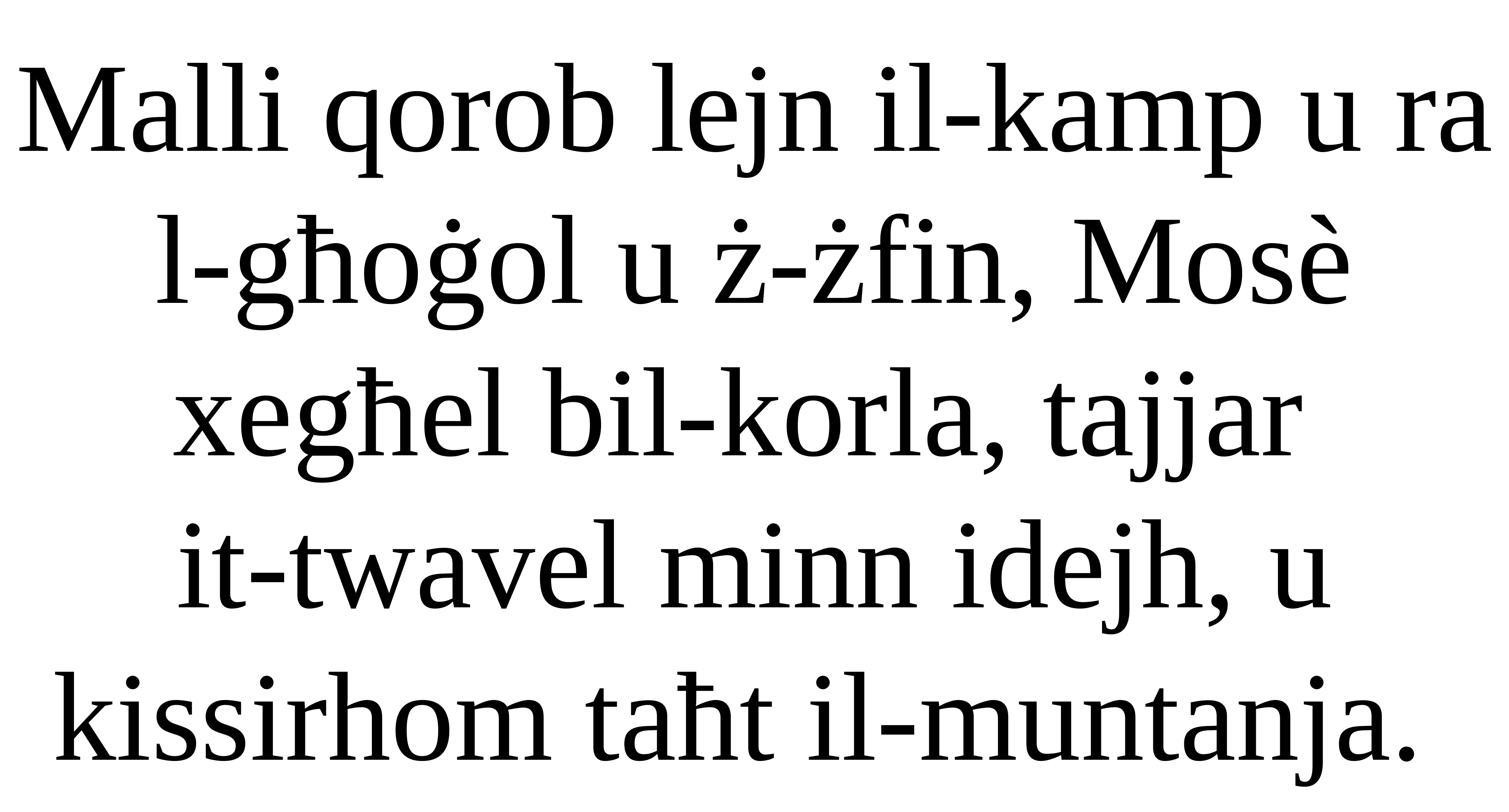

Malli qorob lejn il-kamp u ra l-għoġol u ż-żfin, Mosè xegħel bil-korla, tajjar
it-twavel minn idejh, u kissirhom taħt il-muntanja.